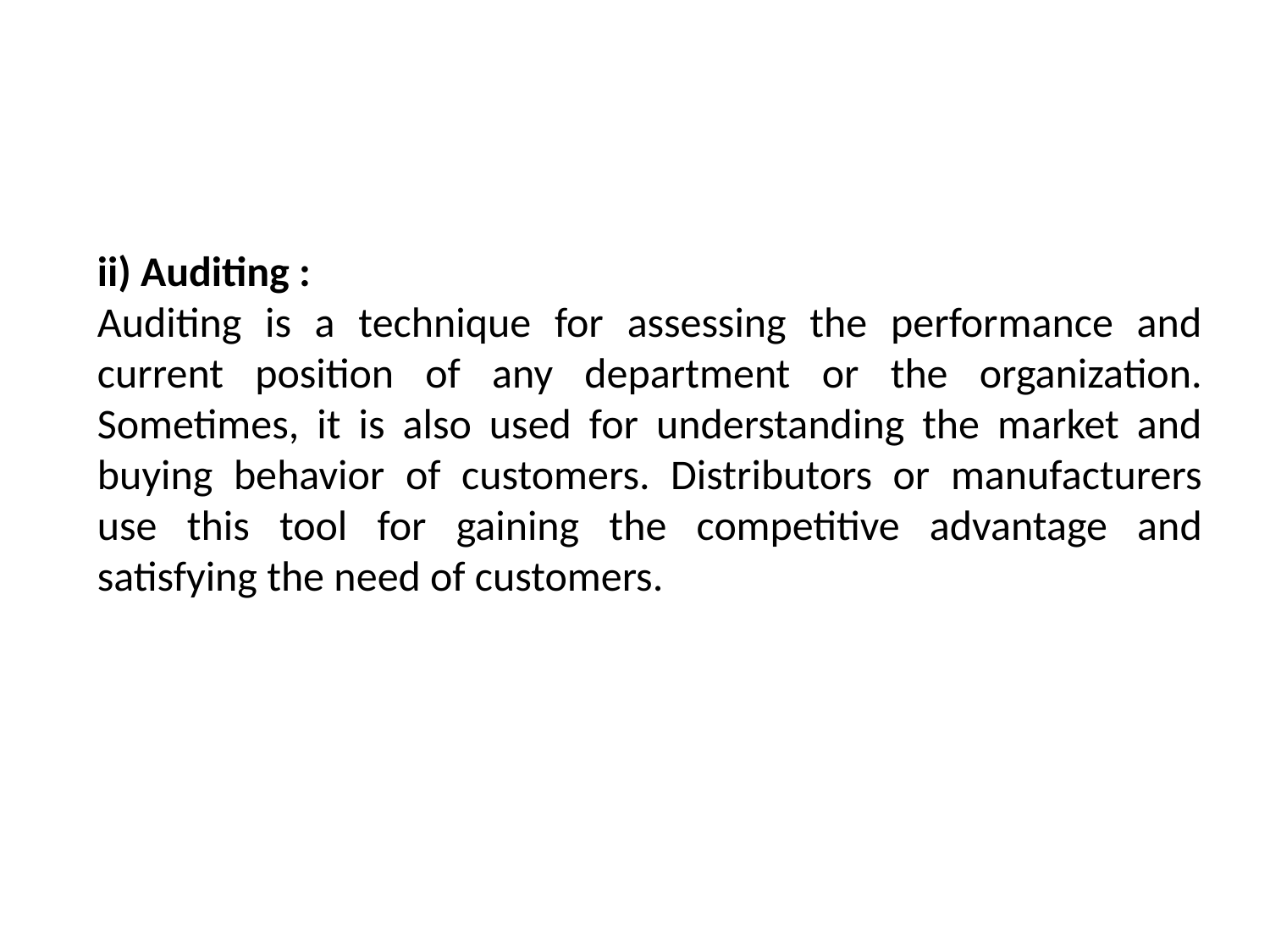

ii) Auditing :
Auditing is a technique for assessing the performance and current position of any department or the organization. Sometimes, it is also used for understanding the market and buying behavior of customers. Distributors or manufacturers use this tool for gaining the competitive advantage and satisfying the need of customers.